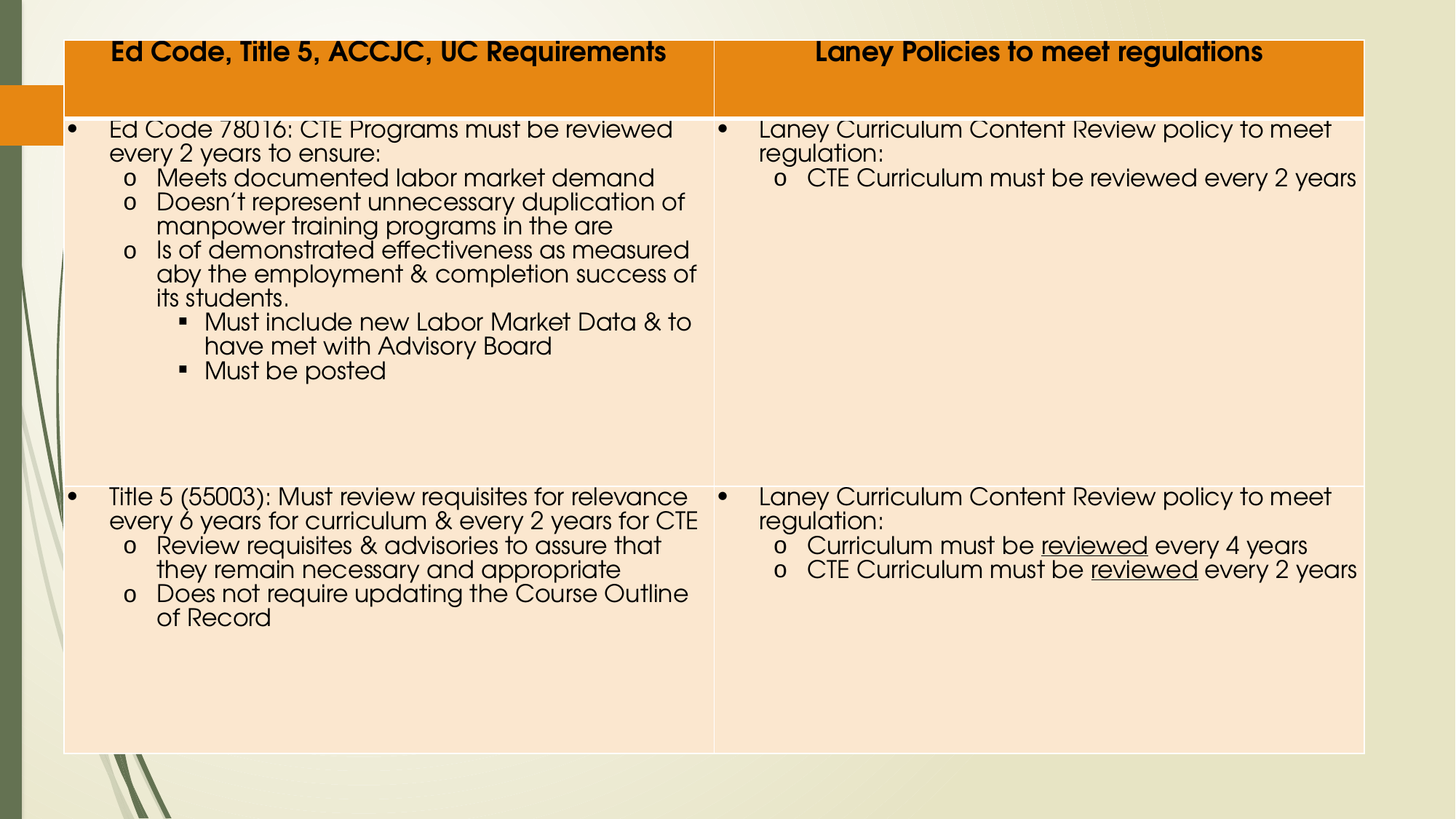

| Ed Code, Title 5, ACCJC, UC Requirements | Laney Policies to meet regulations |
| --- | --- |
| Ed Code 78016: CTE Programs must be reviewed every 2 years to ensure: Meets documented labor market demand Doesn’t represent unnecessary duplication of manpower training programs in the are Is of demonstrated effectiveness as measured aby the employment & completion success of its students. Must include new Labor Market Data & to have met with Advisory Board Must be posted | Laney Curriculum Content Review policy to meet regulation: CTE Curriculum must be reviewed every 2 years |
| Title 5 (55003): Must review requisites for relevance every 6 years for curriculum & every 2 years for CTE Review requisites & advisories to assure that they remain necessary and appropriate Does not require updating the Course Outline of Record | Laney Curriculum Content Review policy to meet regulation: Curriculum must be reviewed every 4 years CTE Curriculum must be reviewed every 2 years |